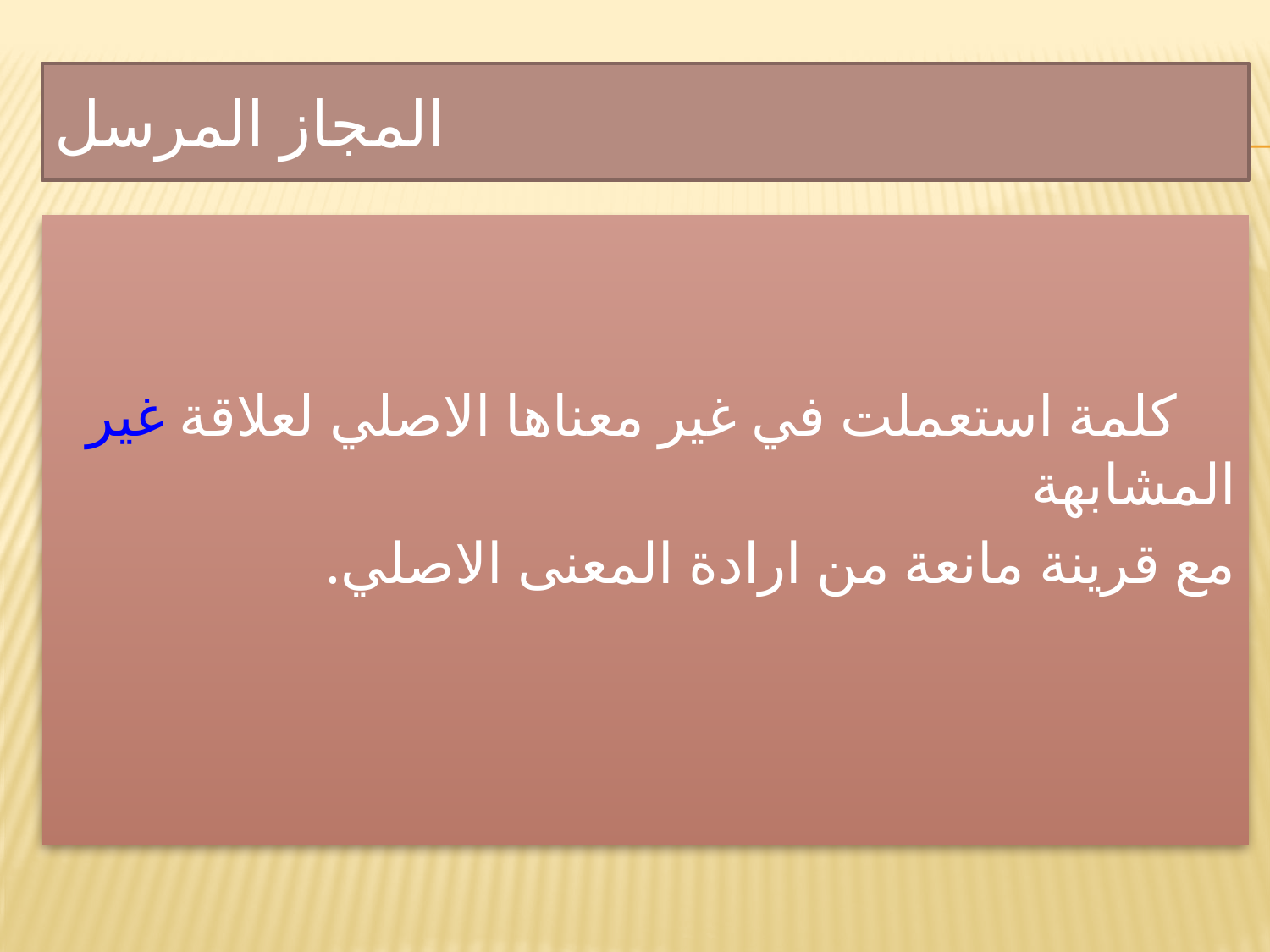

# المجاز المرسل

    كلمة استعملت في غير معناها الاصلي لعلاقة غير المشابهة
مع قرينة مانعة من ارادة المعنى الاصلي.